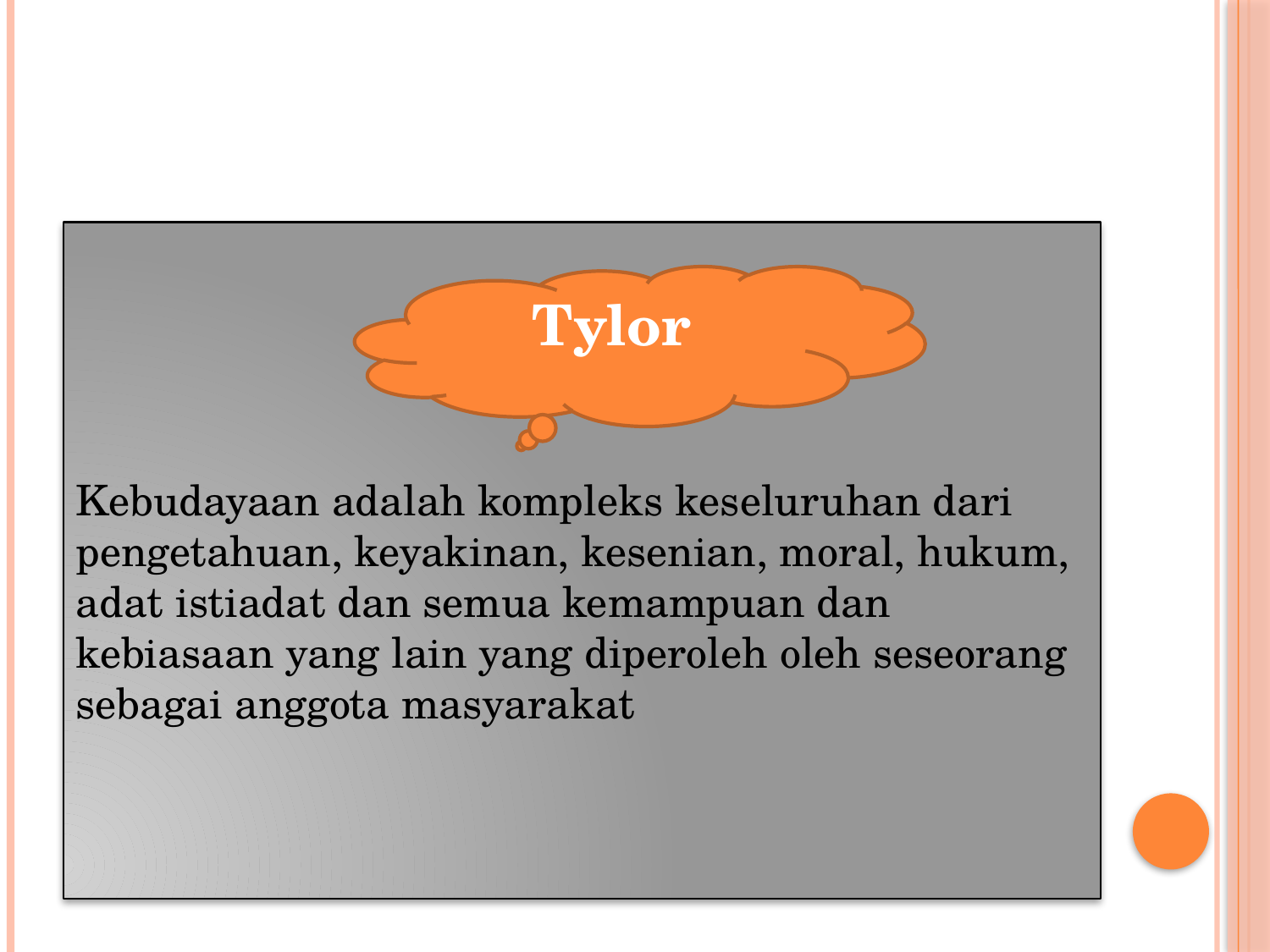

#

Kebudayaan adalah kompleks keseluruhan dari pengetahuan, keyakinan, kesenian, moral, hukum, adat istiadat dan semua kemampuan dan kebiasaan yang lain yang diperoleh oleh seseorang sebagai anggota masyarakat
Tylor